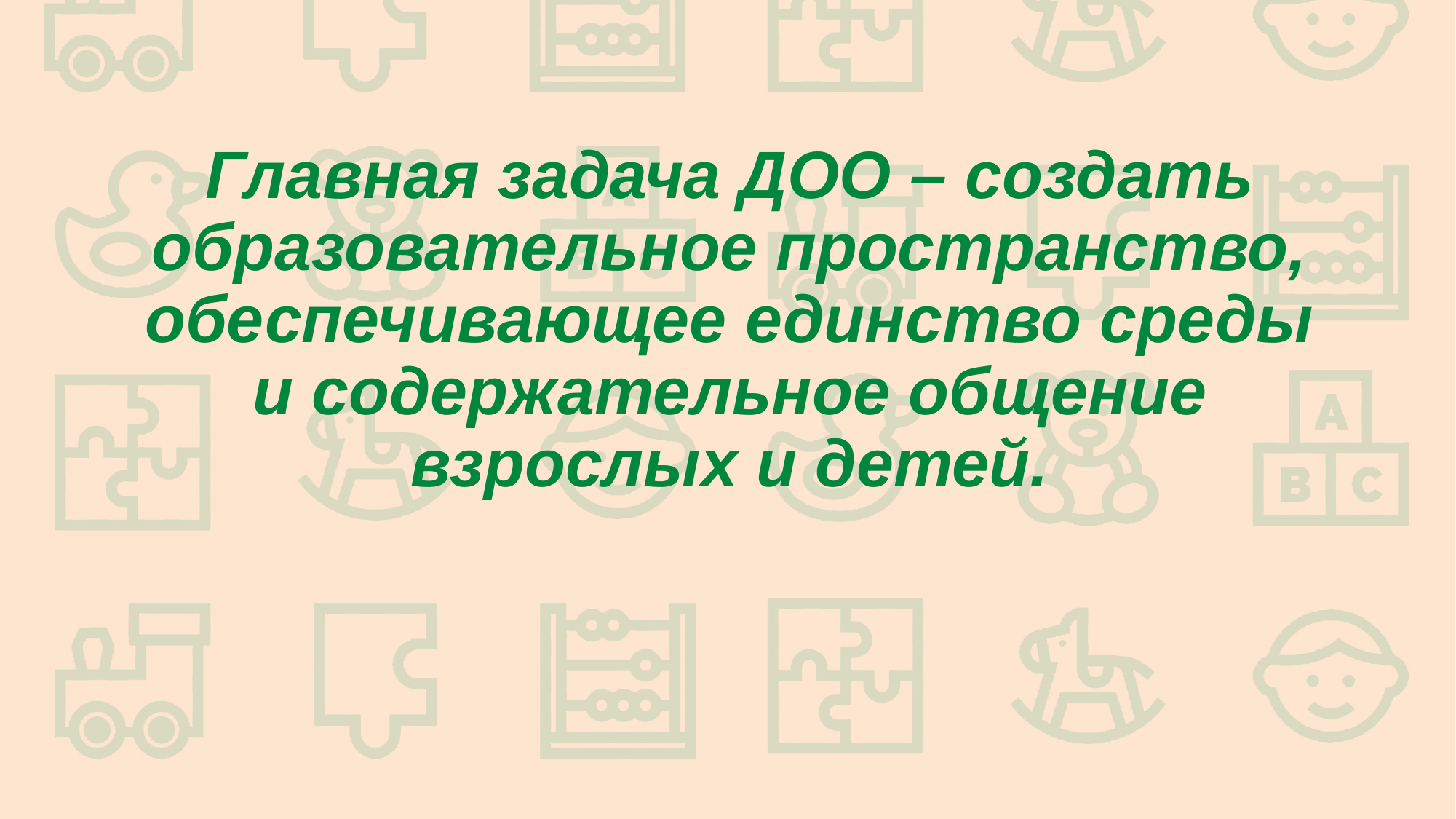

# Главная задача ДОО – создать образовательное пространство, обеспечивающее единство среды и содержательное общение взрослых и детей.